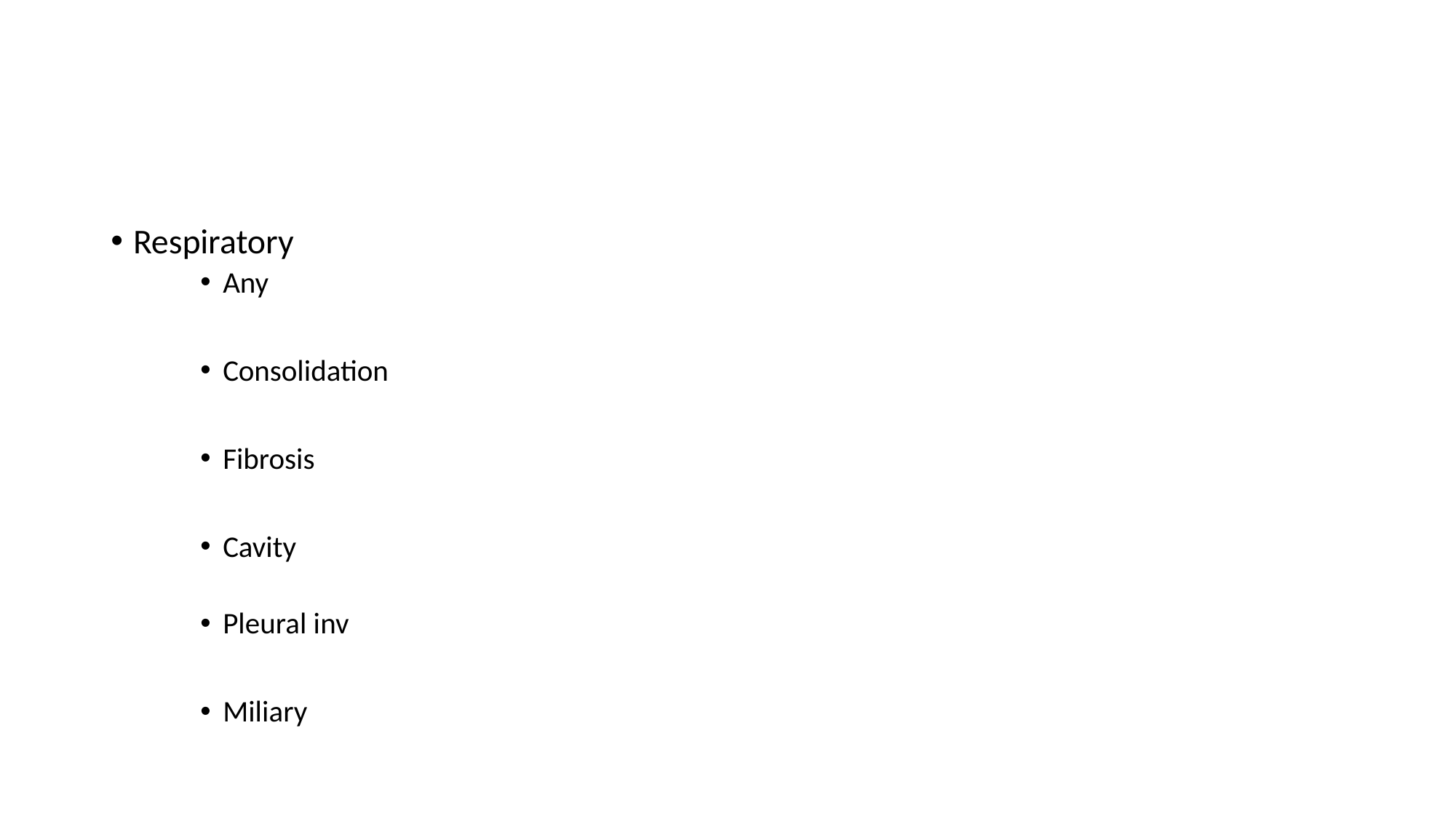

#
Respiratory
Any

Consolidation

Fibrosis

Cavity

Pleural inv

Miliary